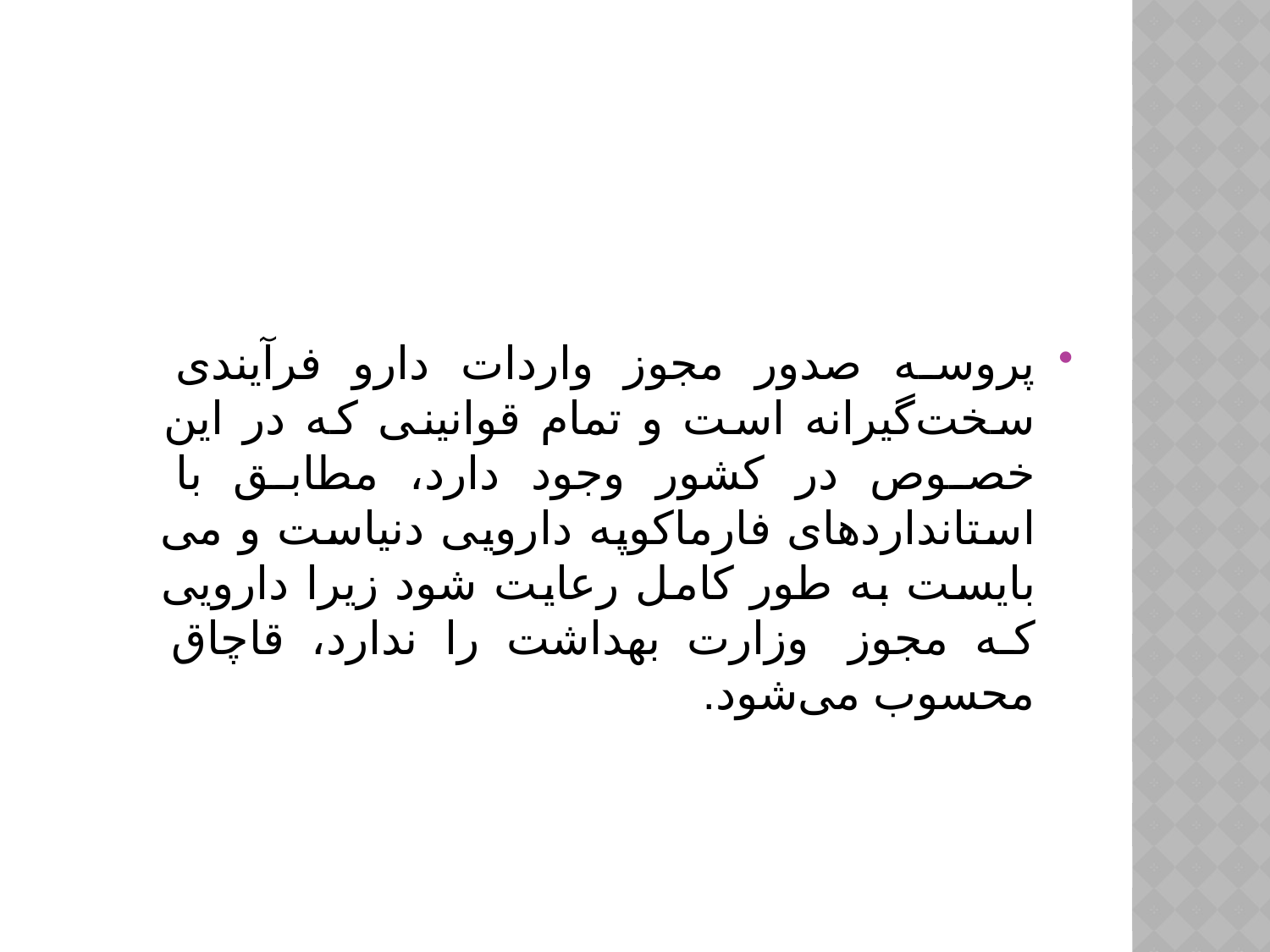

#
پروسه صدور مجوز واردات دارو فرآیندی سخت‌گیرانه است و تمام قوانینی که در این خصوص در کشور وجود دارد، مطابق با استانداردهای فارماکوپه دارویی دنیاست و می بایست به طور کامل رعایت شود زیرا دارویی که مجوز  وزارت بهداشت را ندارد، قاچاق محسوب می‌شود.